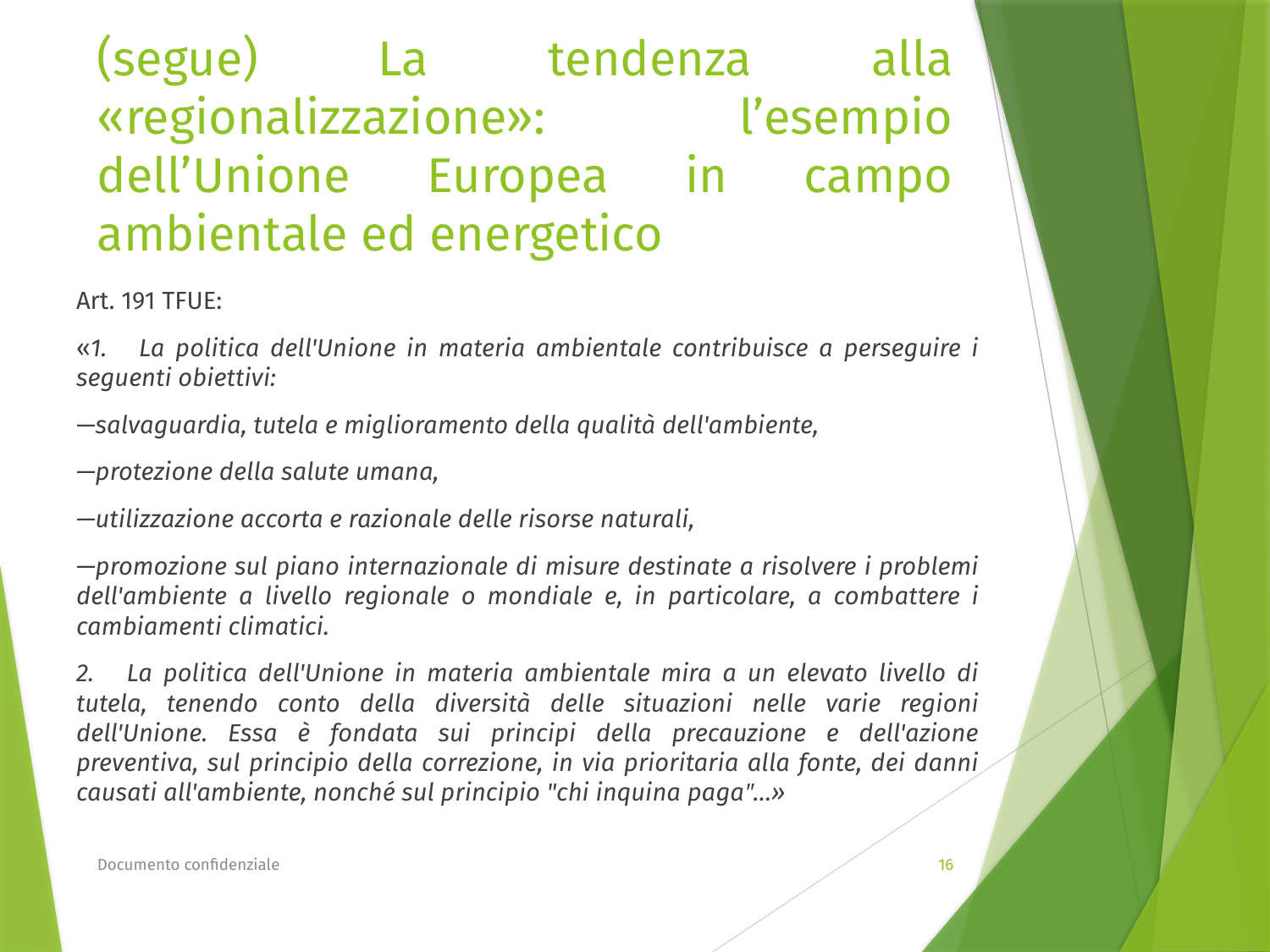

# (segue) La tendenza alla «regionalizzazione»: l’esempio dell’Unione Europea in campo ambientale ed energetico

Art. 191 TFUE:
«1.   La politica dell'Unione in materia ambientale contribuisce a perseguire i seguenti obiettivi:
—salvaguardia, tutela e miglioramento della qualità dell'ambiente,
—protezione della salute umana,
—utilizzazione accorta e razionale delle risorse naturali,
—promozione sul piano internazionale di misure destinate a risolvere i problemi dell'ambiente a livello regionale o mondiale e, in particolare, a combattere i cambiamenti climatici.
2.   La politica dell'Unione in materia ambientale mira a un elevato livello di tutela, tenendo conto della diversità delle situazioni nelle varie regioni dell'Unione. Essa è fondata sui principi della precauzione e dell'azione preventiva, sul principio della correzione, in via prioritaria alla fonte, dei danni causati all'ambiente, nonché sul principio "chi inquina paga″…»

Documento confidenziale
16